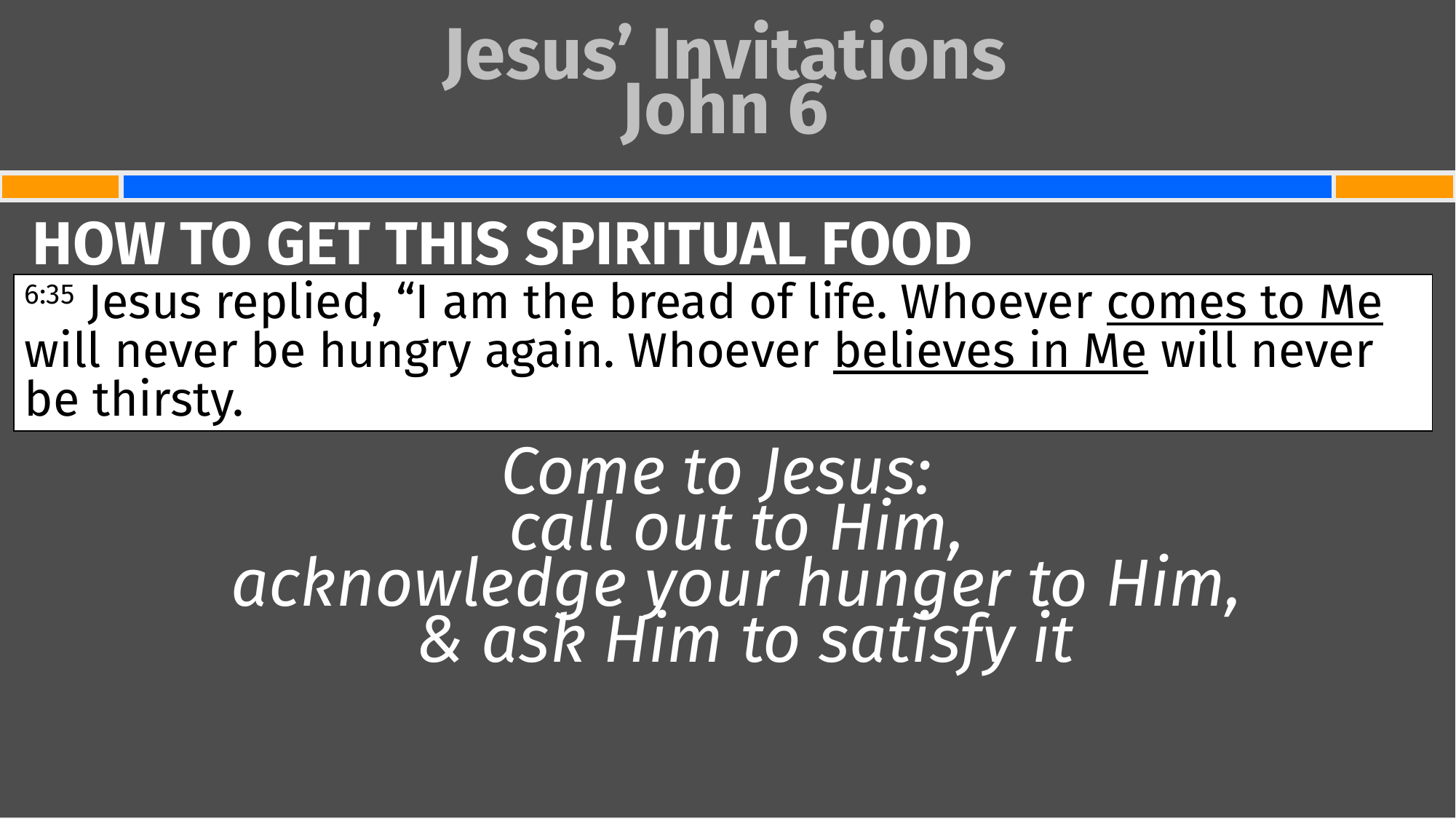

Jesus’ Invitations
John 6
#

HOW TO GET THIS SPIRITUAL FOOD

Come to Jesus:
call out to Him,
acknowledge your hunger to Him,
& ask Him to satisfy it
6:35 Jesus replied, “I am the bread of life. Whoever comes to Me will never be hungry again. Whoever believes in Me will never be thirsty.